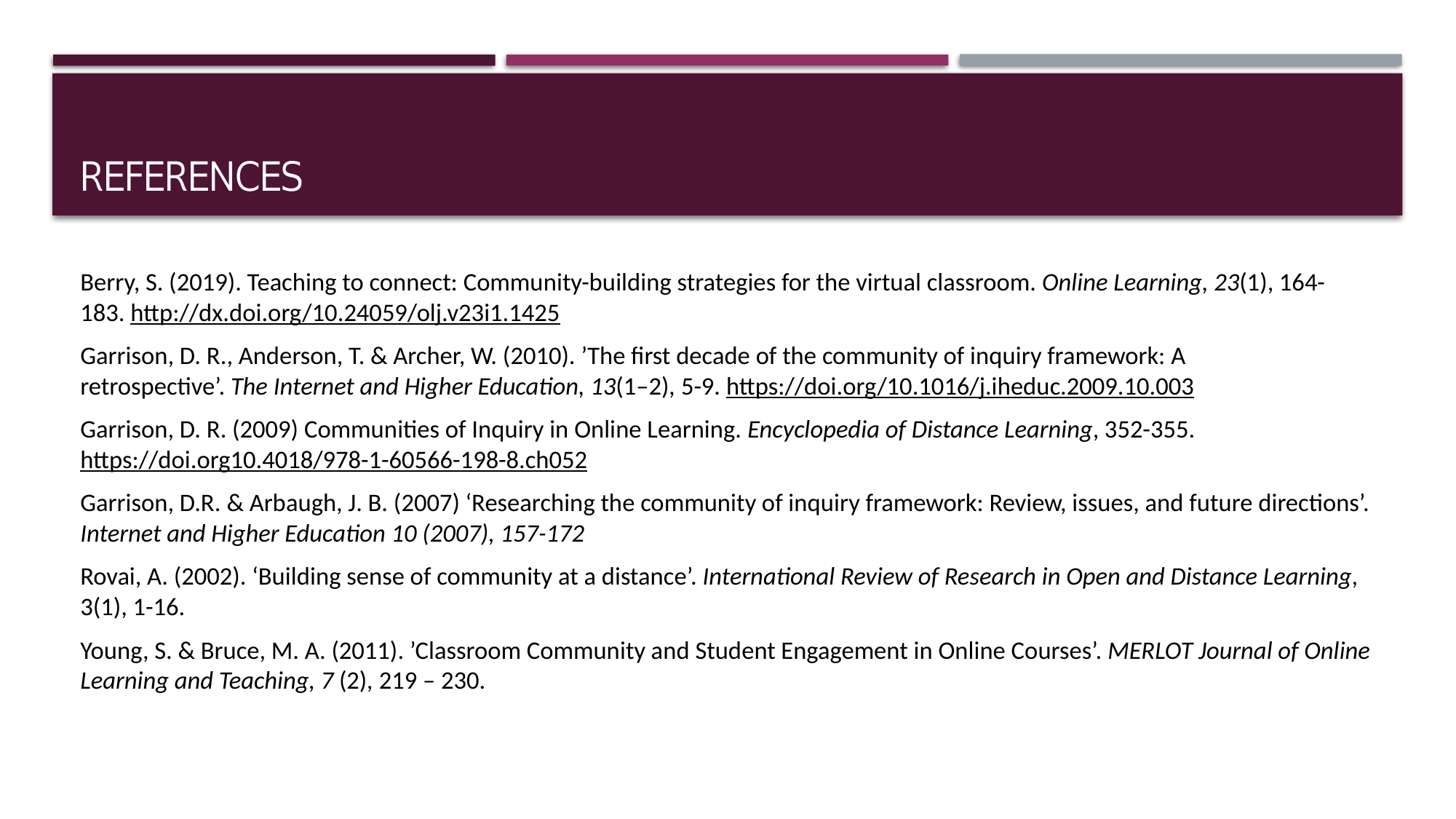

# References
Berry, S. (2019). Teaching to connect: Community-building strategies for the virtual classroom. Online Learning, 23(1), 164-183. http://dx.doi.org/10.24059/olj.v23i1.1425
Garrison, D. R., Anderson, T. & Archer, W. (2010). ’The first decade of the community of inquiry framework: A retrospective’. The Internet and Higher Education, 13(1–2), 5-9. https://doi.org/10.1016/j.iheduc.2009.10.003
Garrison, D. R. (2009) Communities of Inquiry in Online Learning. Encyclopedia of Distance Learning, 352-355. https://doi.org10.4018/978-1-60566-198-8.ch052
Garrison, D.R. & Arbaugh, J. B. (2007) ‘Researching the community of inquiry framework: Review, issues, and future directions’. Internet and Higher Education 10 (2007), 157-172
Rovai, A. (2002). ‘Building sense of community at a distance’. International Review of Research in Open and Distance Learning, 3(1), 1-16.
Young, S. & Bruce, M. A. (2011). ’Classroom Community and Student Engagement in Online Courses’. MERLOT Journal of Online Learning and Teaching, 7 (2), 219 – 230.